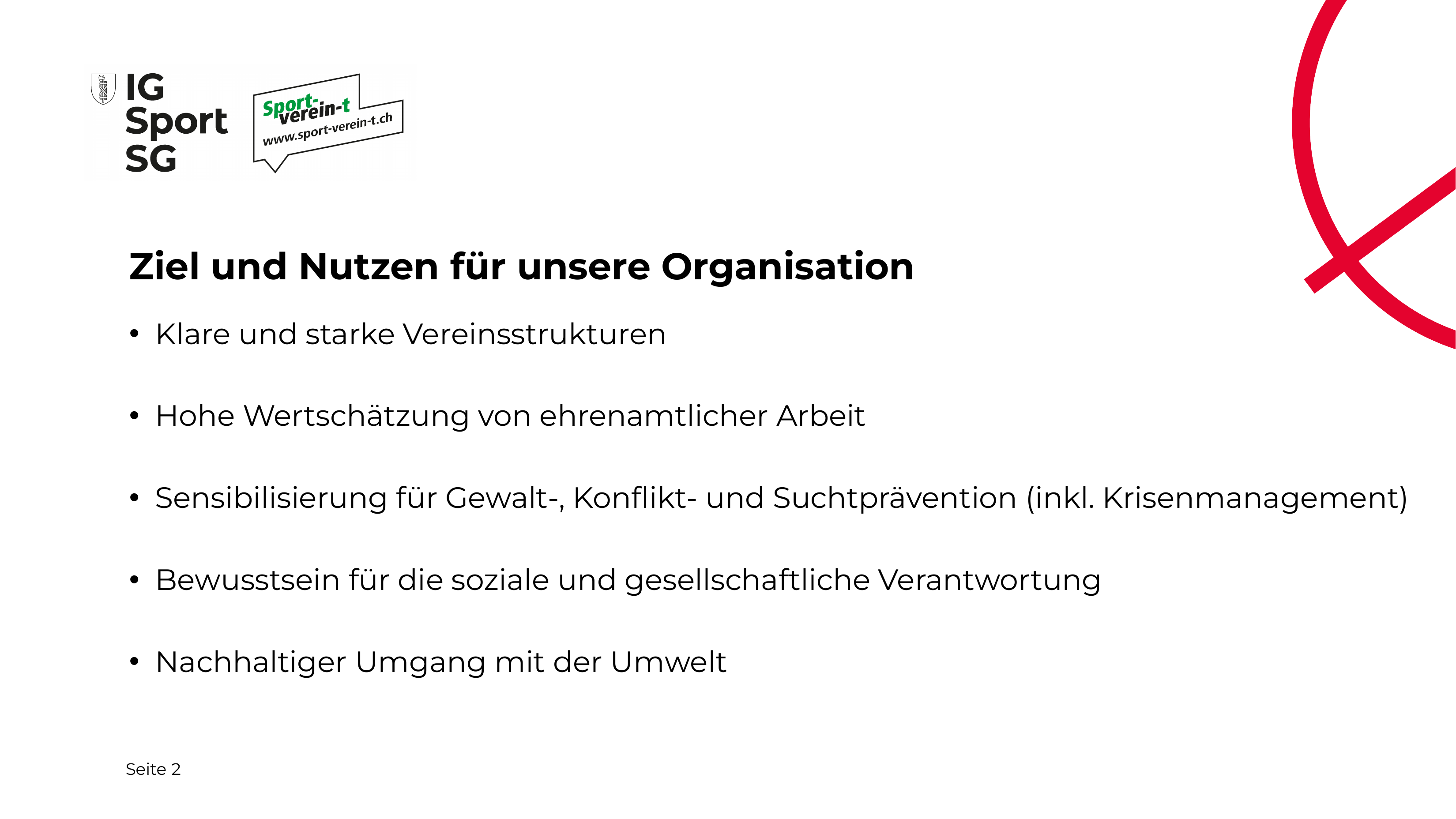

# Ziel und Nutzen für unsere Organisation
Klare und starke Vereinsstrukturen

Hohe Wertschätzung von ehrenamtlicher Arbeit

Sensibilisierung für Gewalt-, Konflikt- und Suchtprävention (inkl. Krisenmanagement)

Bewusstsein für die soziale und gesellschaftliche Verantwortung

Nachhaltiger Umgang mit der Umwelt